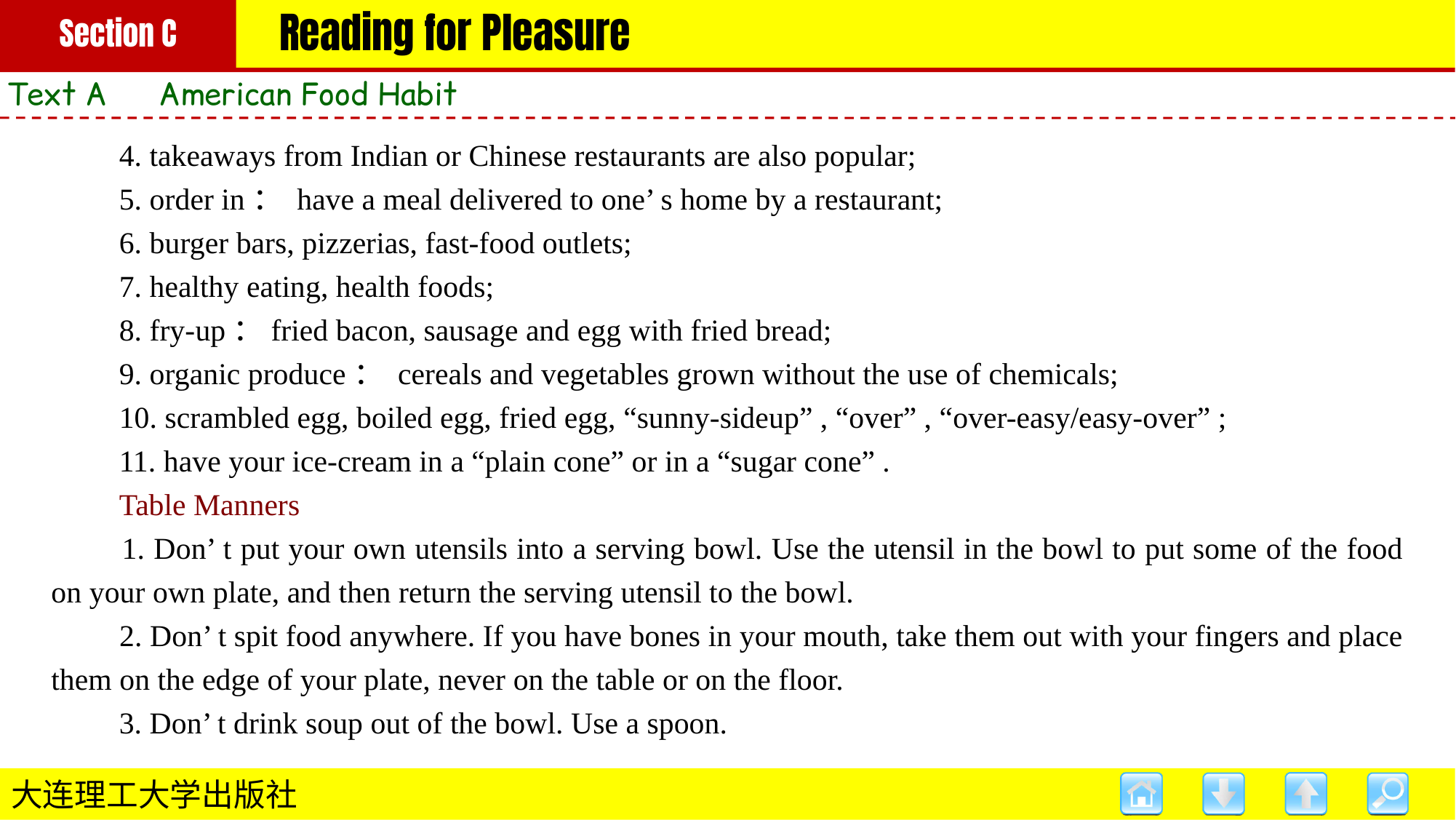

Section C
# Reading for Pleasure
Text A　 American Food Habit
　　4. takeaways from Indian or Chinese restaurants are also popular;
　　5. order in： have a meal delivered to one’ s home by a restaurant;
　　6. burger bars, pizzerias, fast-food outlets;
　　7. healthy eating, health foods;
　　8. fry-up：fried bacon, sausage and egg with fried bread;
　　9. organic produce： cereals and vegetables grown without the use of chemicals;
　　10. scrambled egg, boiled egg, fried egg, “sunny-sideup” , “over” , “over-easy/easy-over” ;
　　11. have your ice-cream in a “plain cone” or in a “sugar cone” .
　　Table Manners
　　1. Don’ t put your own utensils into a serving bowl. Use the utensil in the bowl to put some of the food on your own plate, and then return the serving utensil to the bowl.
　　2. Don’ t spit food anywhere. If you have bones in your mouth, take them out with your fingers and place them on the edge of your plate, never on the table or on the floor.
　　3. Don’ t drink soup out of the bowl. Use a spoon.